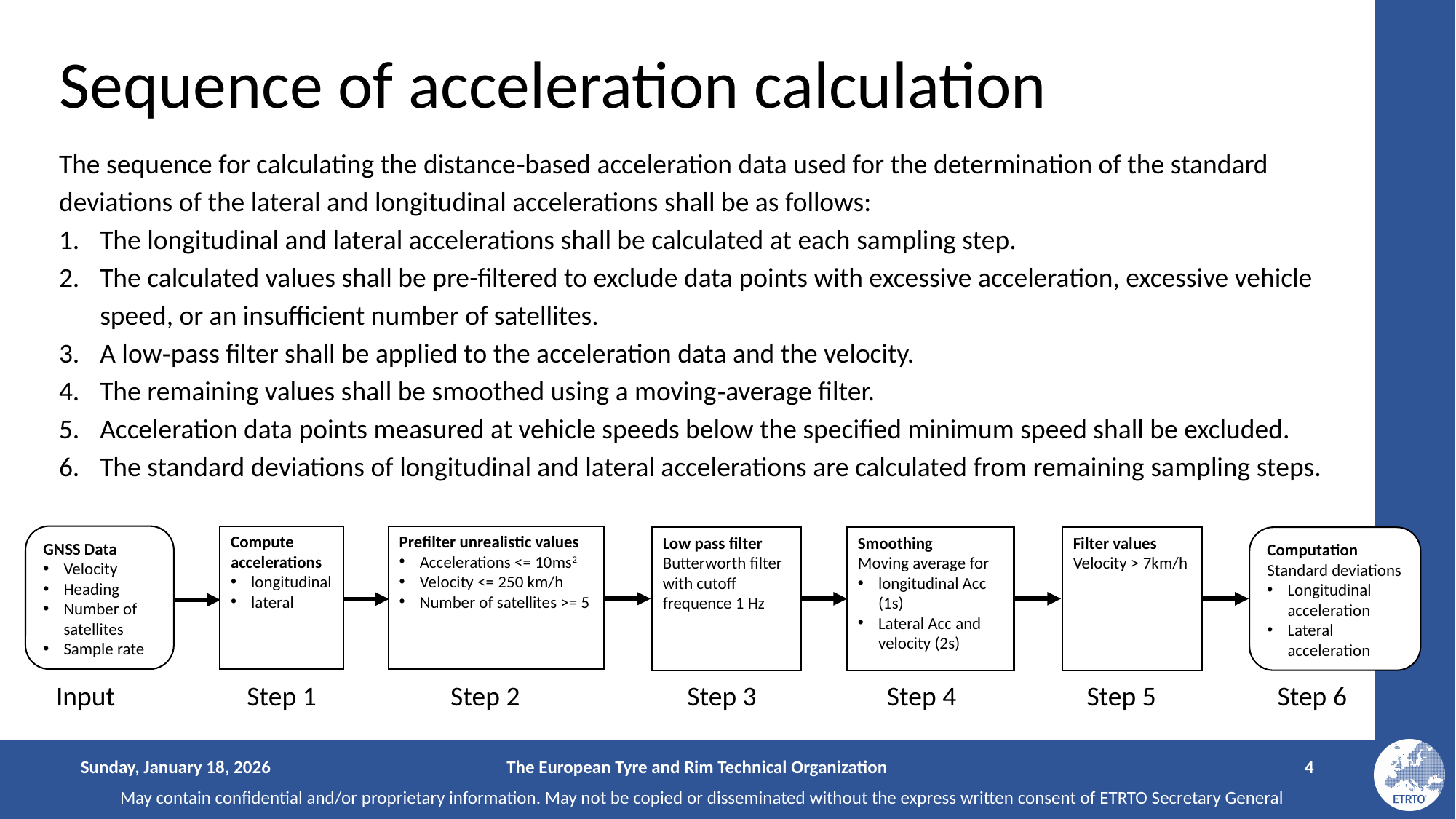

# Sequence of acceleration calculation
The sequence for calculating the distance‑based acceleration data used for the determination of the standard deviations of the lateral and longitudinal accelerations shall be as follows:
The longitudinal and lateral accelerations shall be calculated at each sampling step.
The calculated values shall be pre-filtered to exclude data points with excessive acceleration, excessive vehicle speed, or an insufficient number of satellites.
A low‑pass filter shall be applied to the acceleration data and the velocity.
The remaining values shall be smoothed using a moving‑average filter.
Acceleration data points measured at vehicle speeds below the specified minimum speed shall be excluded.
The standard deviations of longitudinal and lateral accelerations are calculated from remaining sampling steps.
GNSS Data
Velocity
Heading
Number of satellites
Sample rate
Compute accelerations
longitudinal
lateral
Prefilter unrealistic values
Accelerations <= 10ms2
Velocity <= 250 km/h
Number of satellites >= 5
Low pass filter
Butterworth filter with cutoff frequence 1 Hz
Smoothing
Moving average for
longitudinal Acc (1s)
Lateral Acc and velocity (2s)
Filter values
Velocity > 7km/h
Computation
Standard deviations
Longitudinal acceleration
Lateral acceleration

Input
Step 1
Step 2
Step 3
Step 4
Step 5
Step 6
Sunday, January 18, 2026
The European Tyre and Rim Technical Organization
4